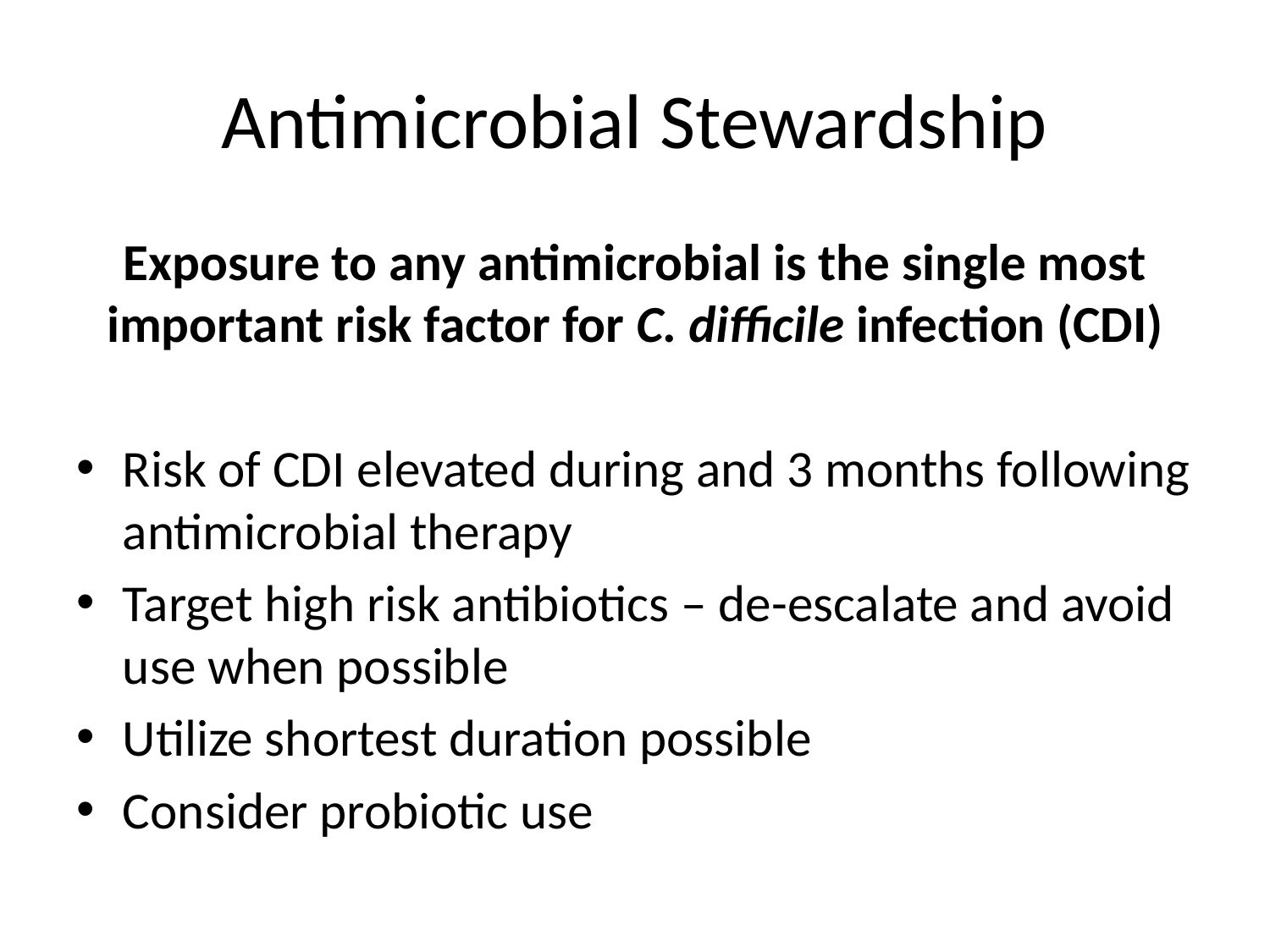

# Antimicrobial Stewardship
Exposure to any antimicrobial is the single most important risk factor for C. difficile infection (CDI)

Risk of CDI elevated during and 3 months following antimicrobial therapy
Target high risk antibiotics – de-escalate and avoid use when possible
Utilize shortest duration possible
Consider probiotic use